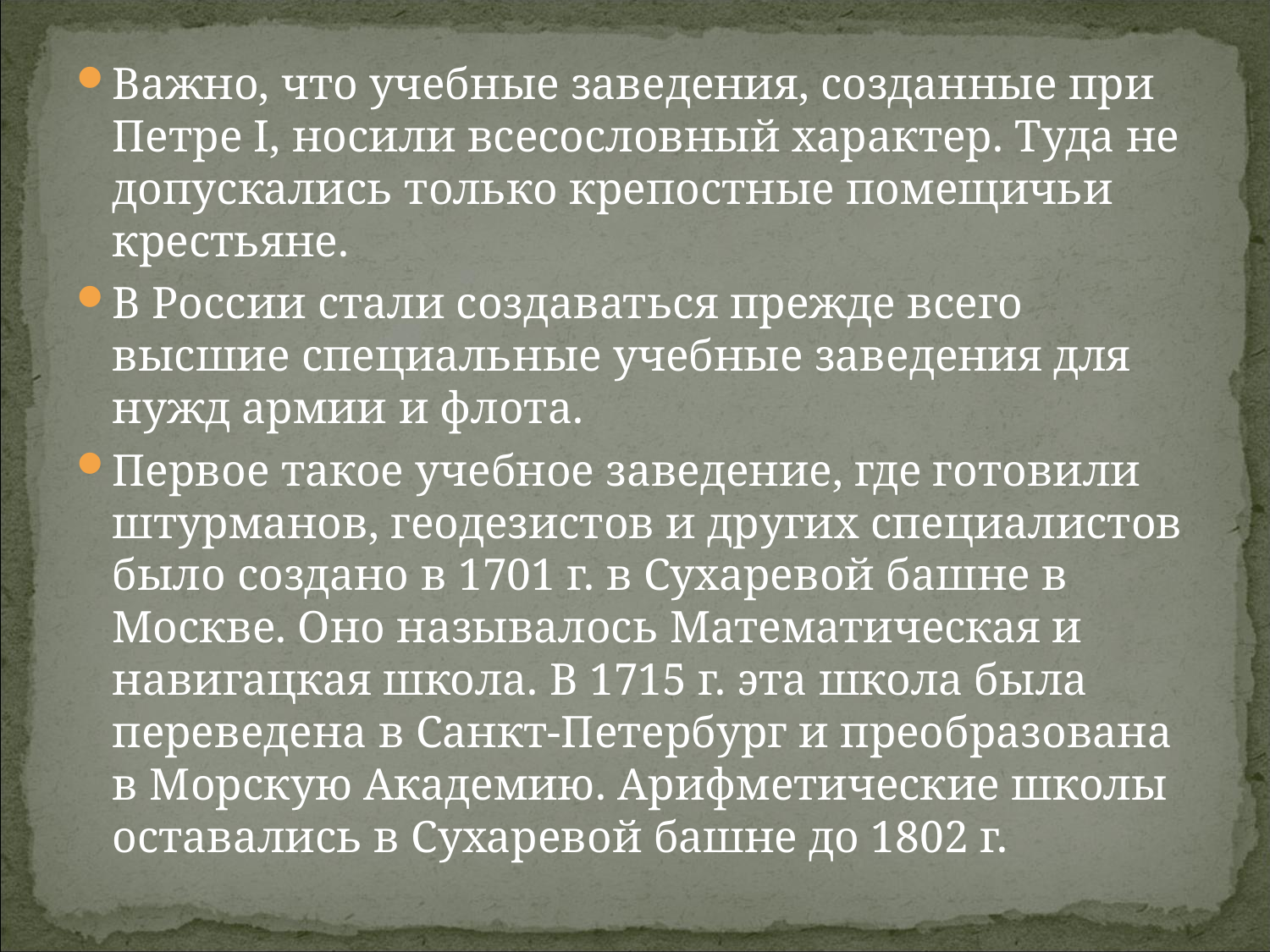

Важно, что учебные заведения, созданные при Петре I, носили всесословный характер. Туда не допускались только крепостные помещичьи крестьяне.
В России стали создаваться прежде всего высшие специальные учебные заведения для нужд армии и флота.
Первое такое учебное заведение, где готовили штурманов, геодезистов и других специалистов было создано в 1701 г. в Сухаревой башне в Москве. Оно называлось Математическая и навигацкая школа. В 1715 г. эта школа была переведена в Санкт-Петербург и преобразована в Морскую Академию. Арифметические школы оставались в Сухаревой башне до 1802 г.